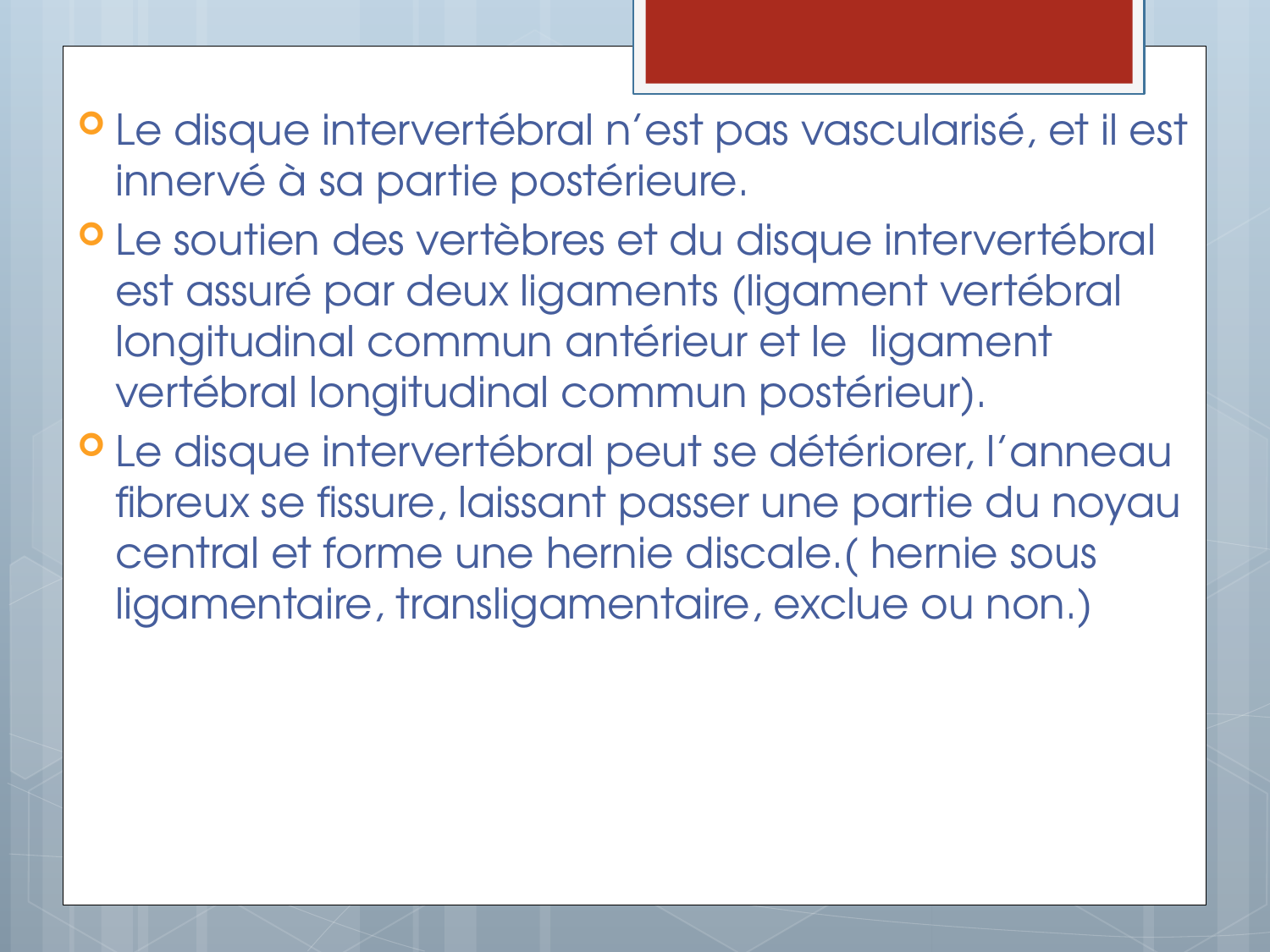

Le disque intervertébral n’est pas vascularisé, et il est innervé à sa partie postérieure.
Le soutien des vertèbres et du disque intervertébral est assuré par deux ligaments (ligament vertébral longitudinal commun antérieur et le  ligament vertébral longitudinal commun postérieur).
Le disque intervertébral peut se détériorer, l’anneau fibreux se fissure, laissant passer une partie du noyau central et forme une hernie discale.( hernie sous ligamentaire, transligamentaire, exclue ou non.)